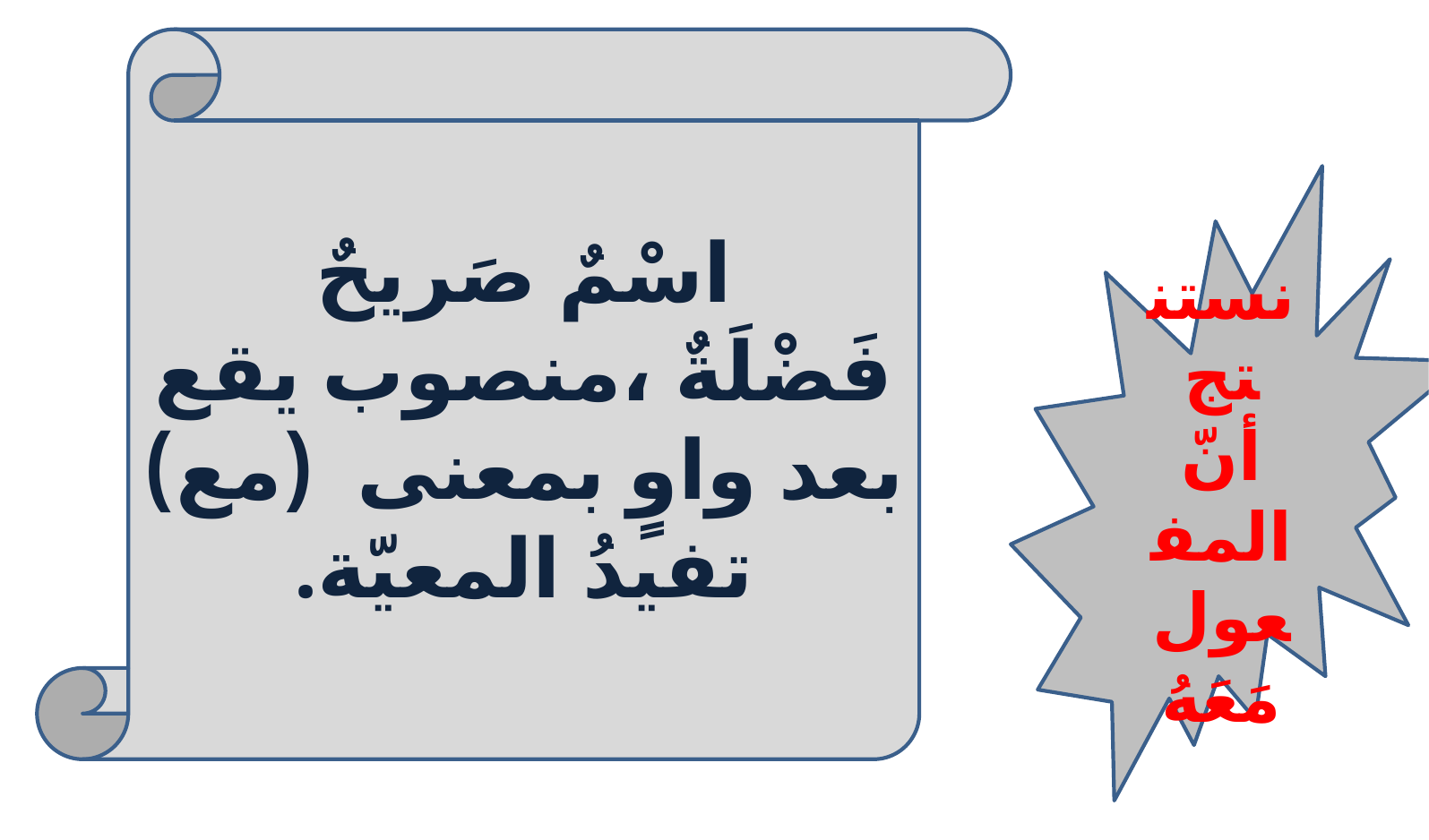

اسْمٌ صَريحٌ فَضْلَةٌ ،منصوب يقع بعد واوٍ بمعنى  (مع) تفيدُ المعيّة.
نستنتج أنّ
المفعول مَعَهُ